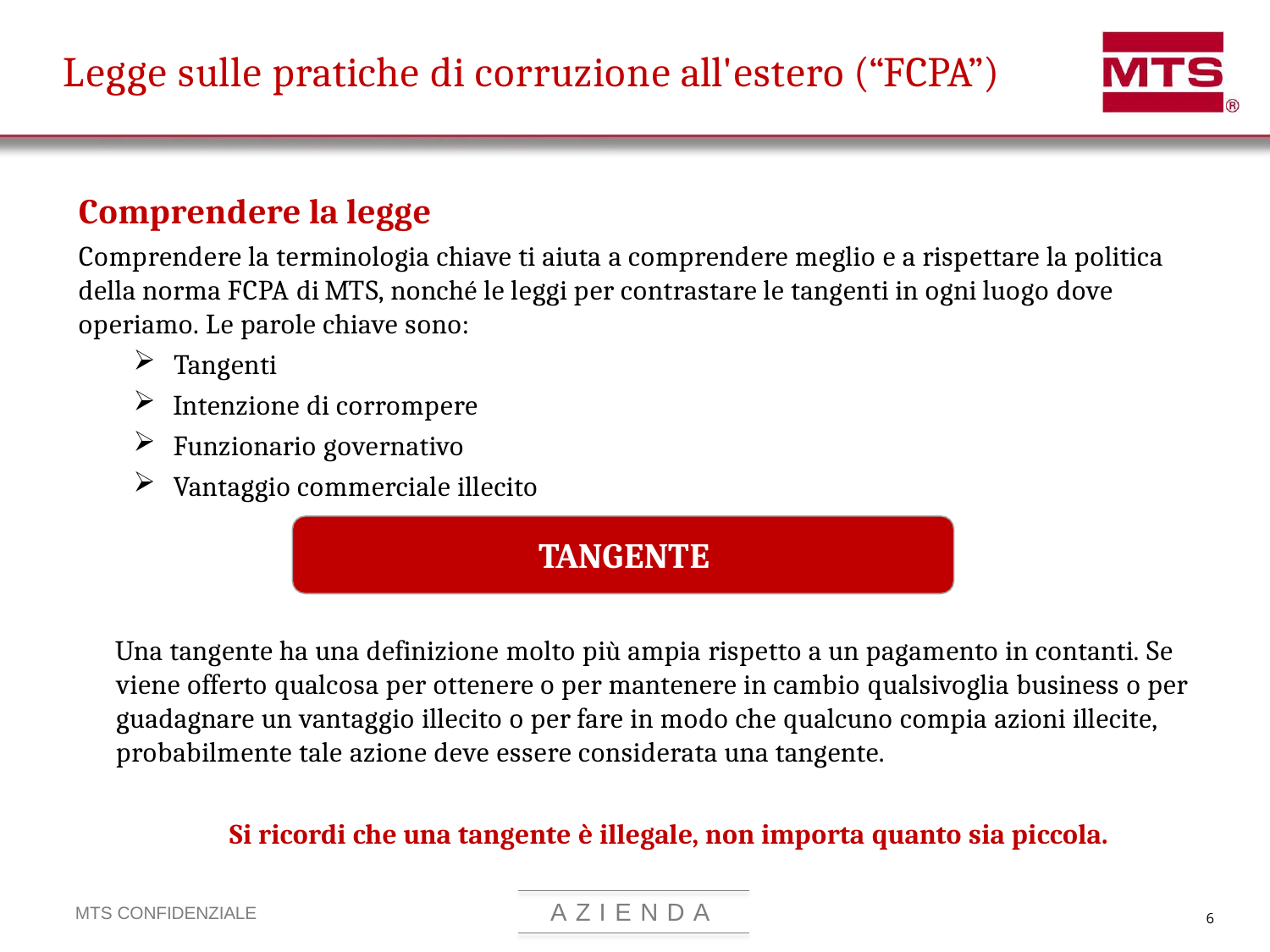

# Legge sulle pratiche di corruzione all'estero (“FCPA”)
Comprendere la legge
Comprendere la terminologia chiave ti aiuta a comprendere meglio e a rispettare la politica  della norma FCPA di MTS, nonché le leggi per contrastare le tangenti in ogni luogo dove  operiamo. Le parole chiave sono:
Tangenti
Intenzione di corrompere
Funzionario governativo
Vantaggio commerciale illecito

TANGENTE

Una tangente ha una definizione molto più ampia rispetto a un pagamento in contanti. Se  viene offerto qualcosa per ottenere o per mantenere in cambio qualsivoglia business o per  guadagnare un vantaggio illecito o per fare in modo che qualcuno compia azioni illecite,  probabilmente tale azione deve essere considerata una tangente.

Si ricordi che una tangente è illegale, non importa quanto sia piccola.

A Z I E N D A
MTS CONFIDENZIALE
6